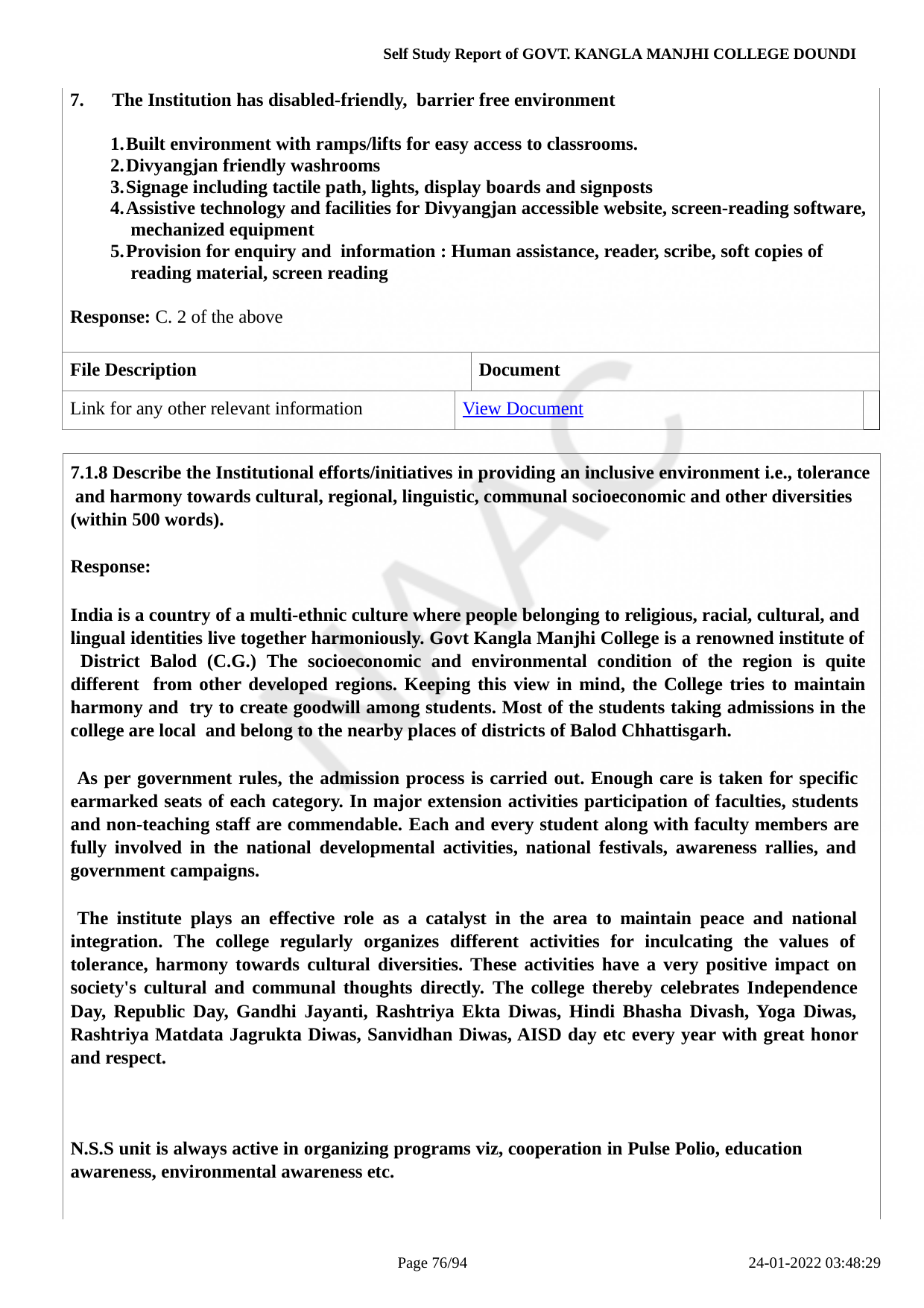

Self Study Report of GOVT. KANGLA MANJHI COLLEGE DOUNDI
| The Institution has disabled-friendly, barrier free environment Built environment with ramps/lifts for easy access to classrooms. Divyangjan friendly washrooms Signage including tactile path, lights, display boards and signposts Assistive technology and facilities for Divyangjan accessible website, screen-reading software, mechanized equipment Provision for enquiry and information : Human assistance, reader, scribe, soft copies of reading material, screen reading Response: C. 2 of the above |  |  |  |
| --- | --- | --- | --- |
| File Description |  | Document |  |
| Link for any other relevant information | View Document |  |  |

7.1.8 Describe the Institutional efforts/initiatives in providing an inclusive environment i.e., tolerance  and harmony towards cultural, regional, linguistic, communal socioeconomic and other diversities  (within 500 words).

Response:

India is a country of a multi-ethnic culture where people belonging to religious, racial, cultural, and  lingual identities live together harmoniously. Govt Kangla Manjhi College is a renowned institute of  District Balod (C.G.) The socioeconomic and environmental condition of the region is quite different  from other developed regions. Keeping this view in mind, the College tries to maintain harmony and  try to create goodwill among students. Most of the students taking admissions in the college are local  and belong to the nearby places of districts of Balod Chhattisgarh.

As per government rules, the admission process is carried out. Enough care is taken for specific  earmarked seats of each category. In major extension activities participation of faculties, students  and non-teaching staff are commendable. Each and every student along with faculty members are  fully involved in the national developmental activities, national festivals, awareness rallies, and  government campaigns.

The institute plays an effective role as a catalyst in the area to maintain peace and national  integration. The college regularly organizes different activities for inculcating the values of  tolerance, harmony towards cultural diversities. These activities have a very positive impact on  society's cultural and communal thoughts directly. The college thereby celebrates Independence  Day, Republic Day, Gandhi Jayanti, Rashtriya Ekta Diwas, Hindi Bhasha Divash, Yoga Diwas,  Rashtriya Matdata Jagrukta Diwas, Sanvidhan Diwas, AISD day etc every year with great honor  and respect.
N.S.S unit is always active in organizing programs viz, cooperation in Pulse Polio, education  awareness, environmental awareness etc.
Page 76/94
24-01-2022 03:48:29